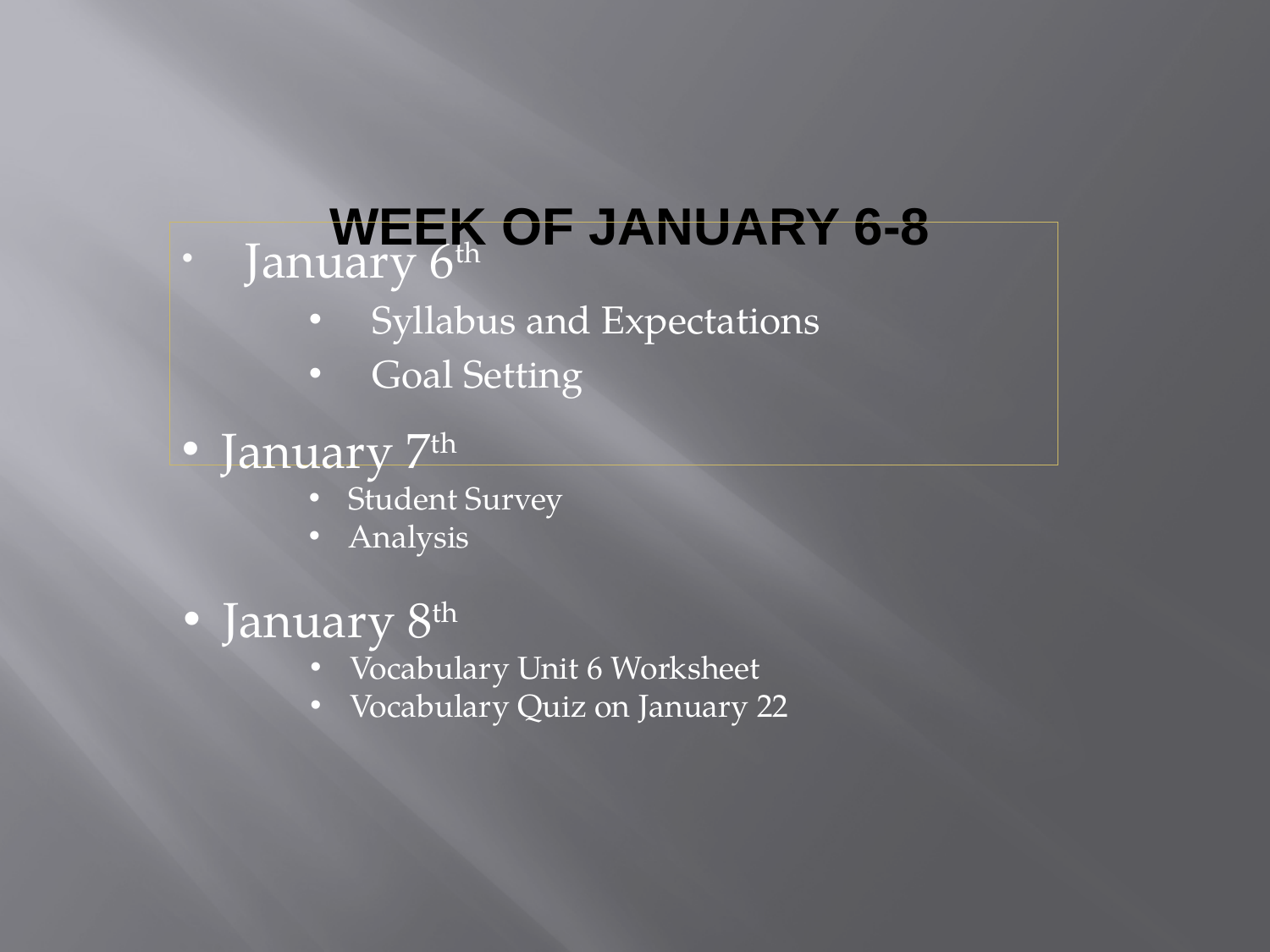

# Week of January 6-8
January 6th
Syllabus and Expectations
Goal Setting

January 7th
Student Survey
Analysis
January 8th
Vocabulary Unit 6 Worksheet
Vocabulary Quiz on January 22